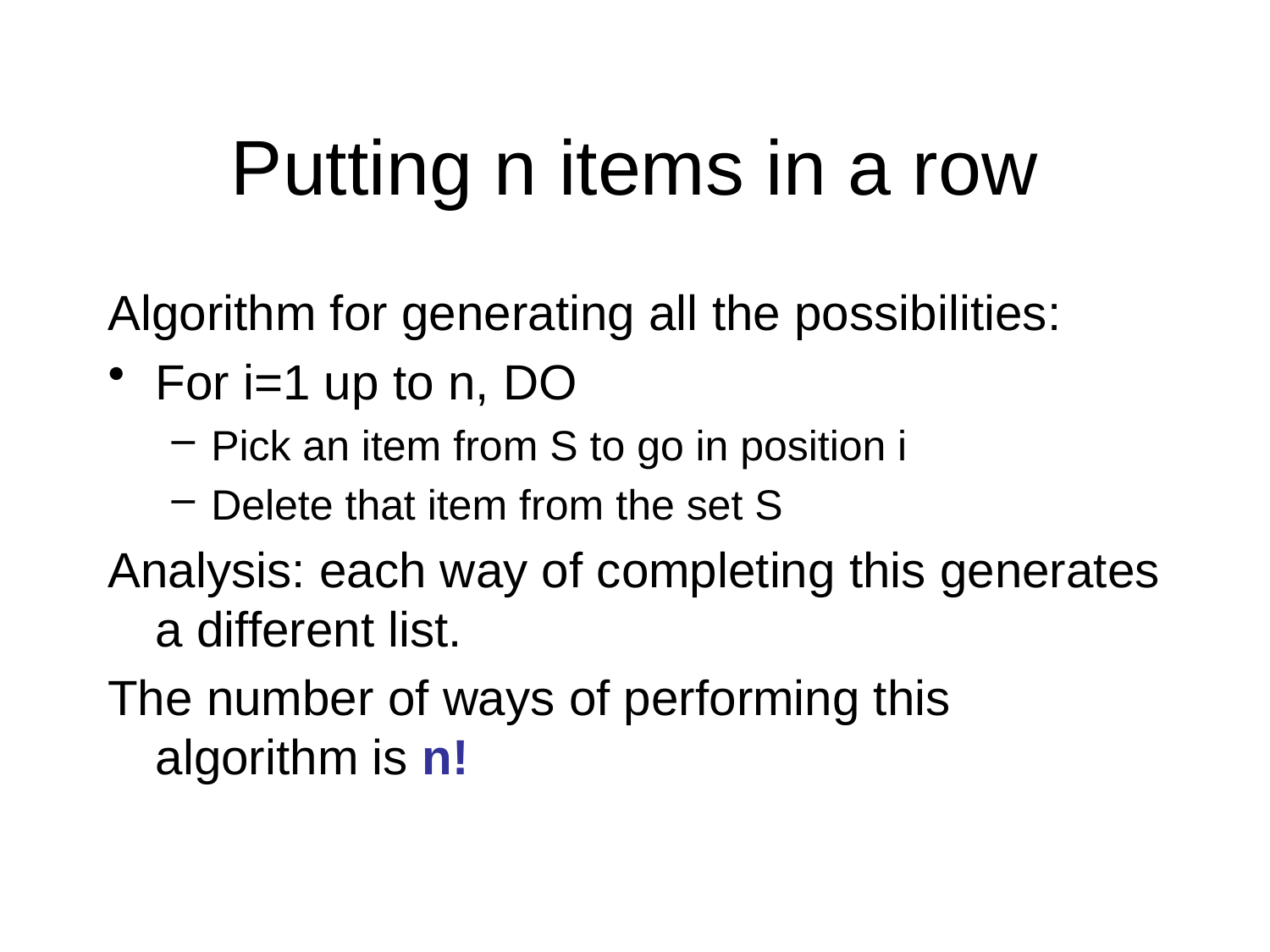

# Putting n items in a row
Algorithm for generating all the possibilities:
For i=1 up to n, DO
Pick an item from S to go in position i
Delete that item from the set S
Analysis: each way of completing this generates a different list.
The number of ways of performing this algorithm is n!